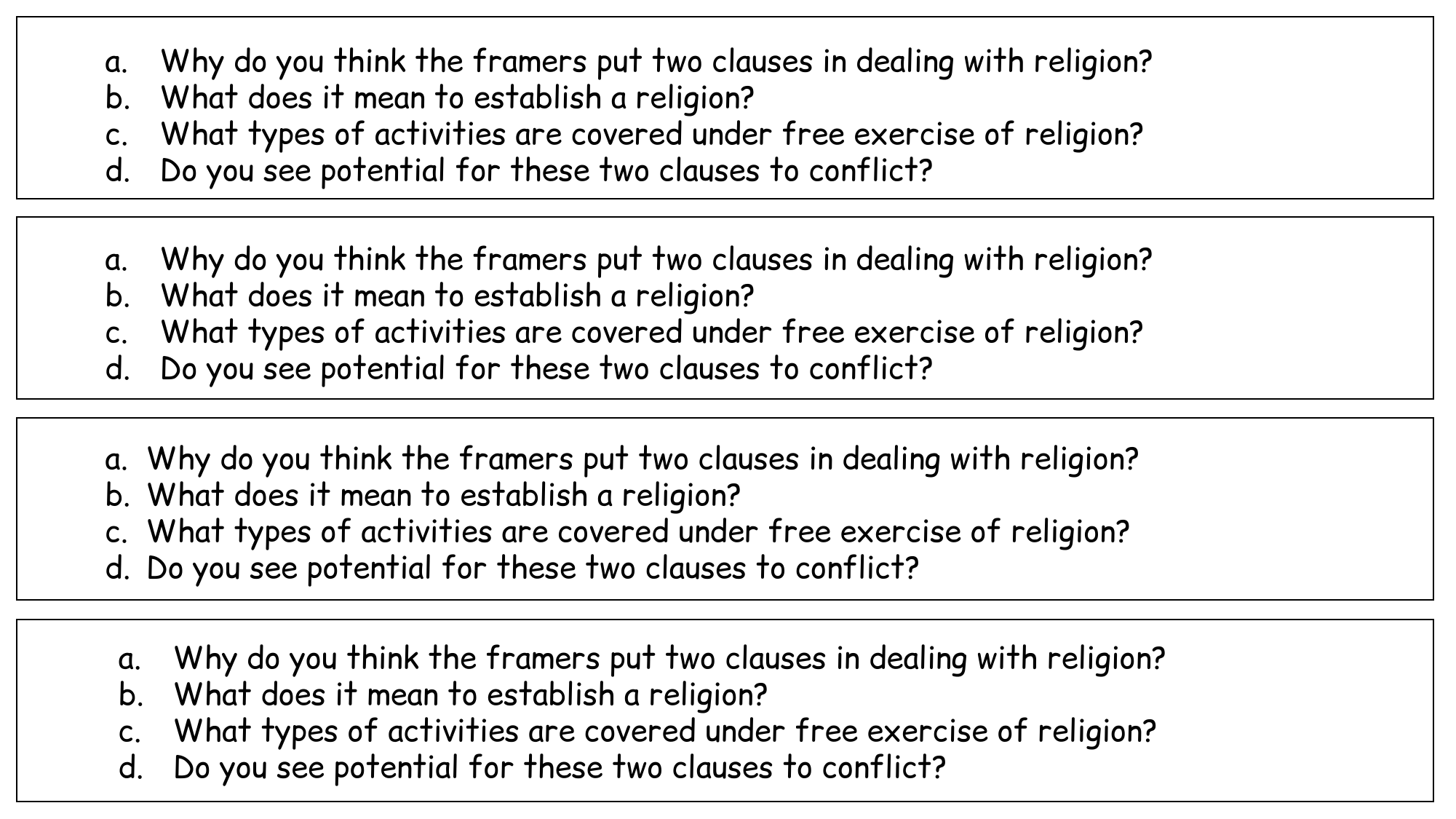

Why do you think the framers put two clauses in dealing with religion?
What does it mean to establish a religion?
What types of activities are covered under free exercise of religion?
Do you see potential for these two clauses to conflict?

Why do you think the framers put two clauses in dealing with religion?
What does it mean to establish a religion?
What types of activities are covered under free exercise of religion?
Do you see potential for these two clauses to conflict?

Why do you think the framers put two clauses in dealing with religion?
What does it mean to establish a religion?
What types of activities are covered under free exercise of religion?
Do you see potential for these two clauses to conflict?

Why do you think the framers put two clauses in dealing with religion?
What does it mean to establish a religion?
What types of activities are covered under free exercise of religion?
Do you see potential for these two clauses to conflict?